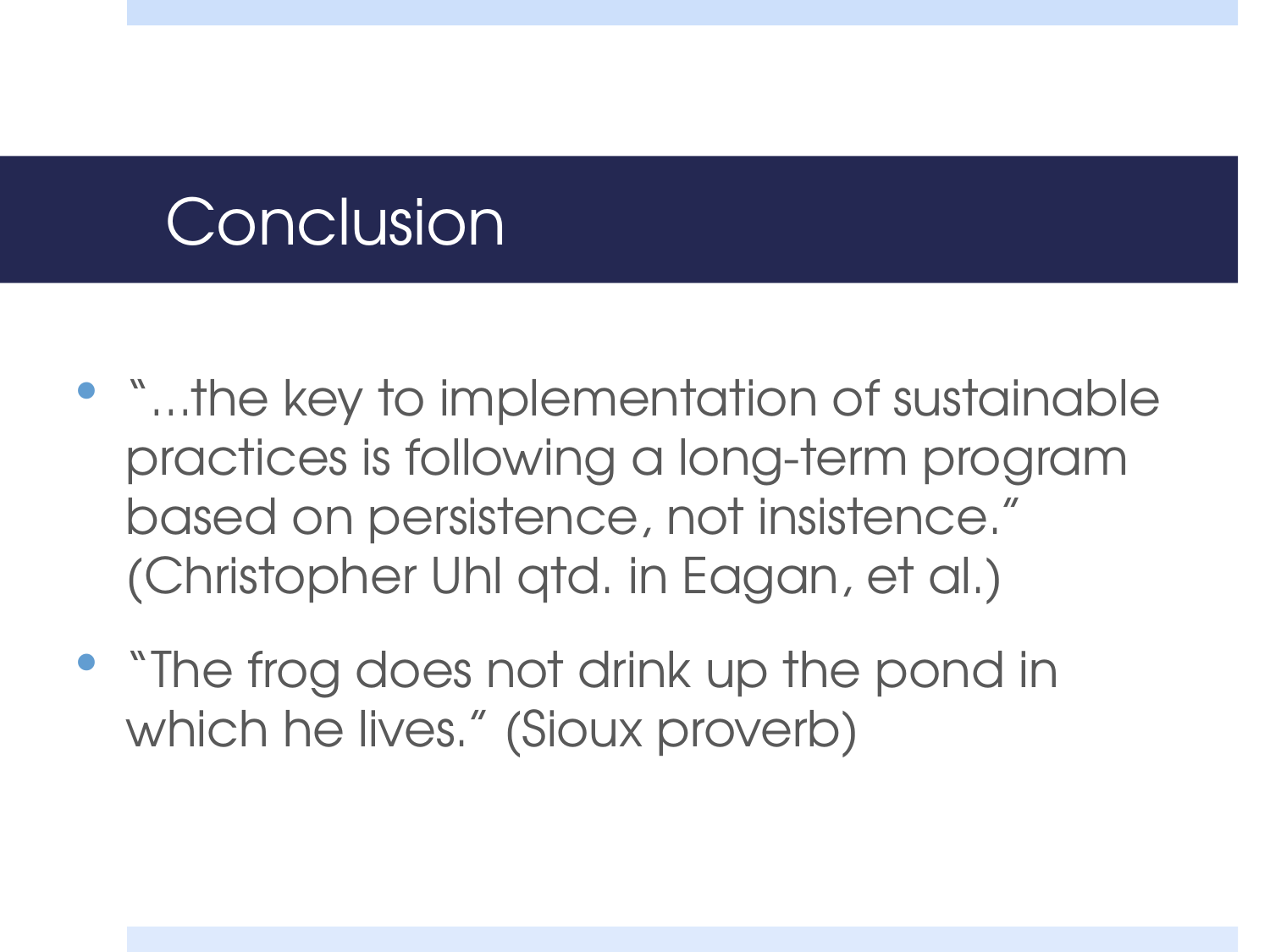

# Conclusion
“…the key to implementation of sustainable practices is following a long-term program based on persistence, not insistence.”
(Christopher Uhl qtd. in Eagan, et al.)
“The frog does not drink up the pond in which he lives.” (Sioux proverb)